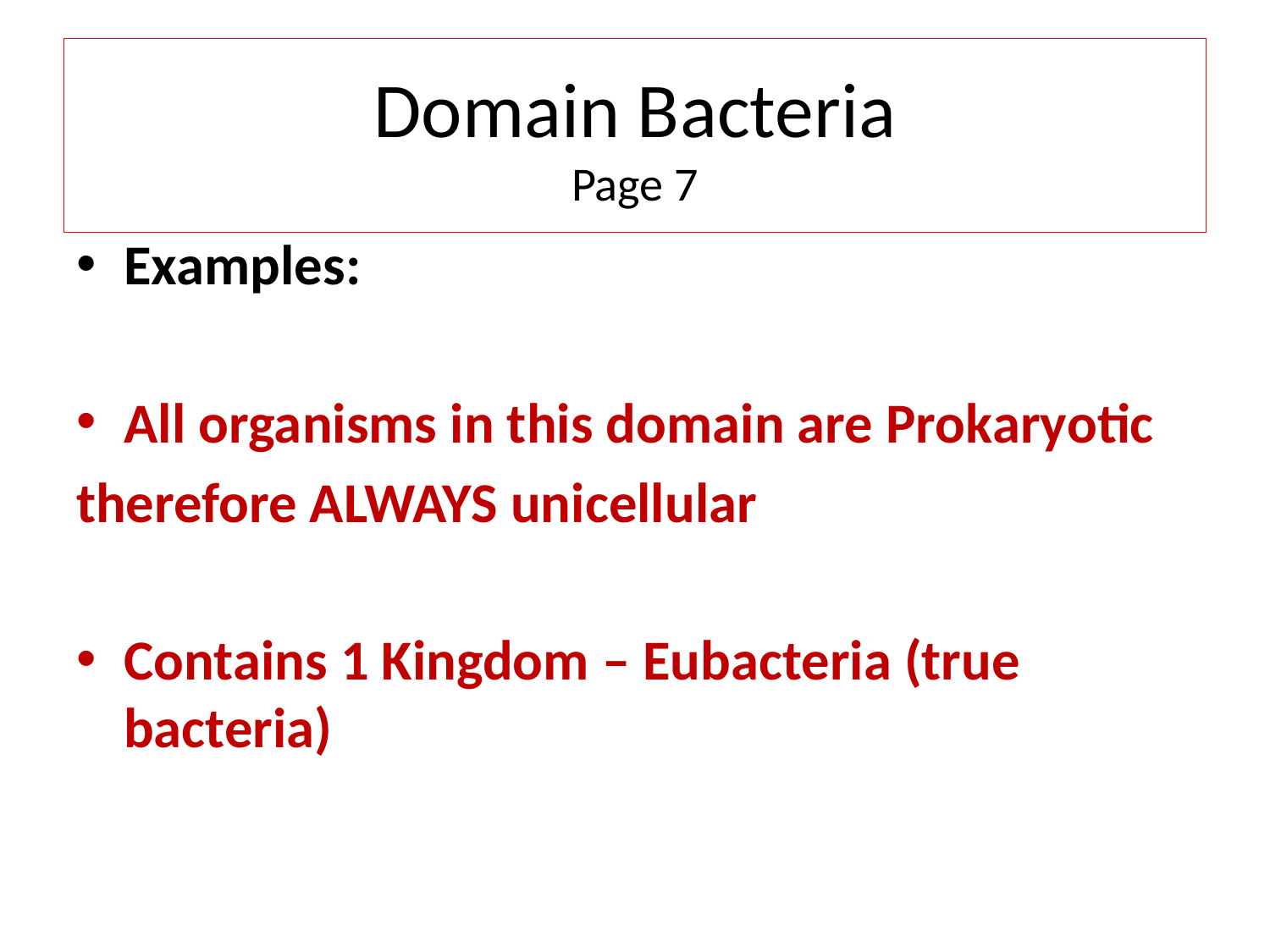

# Domain Bacteria Page 7
Examples:

All organisms in this domain are Prokaryotic
therefore ALWAYS unicellular

Contains 1 Kingdom – Eubacteria (true bacteria)